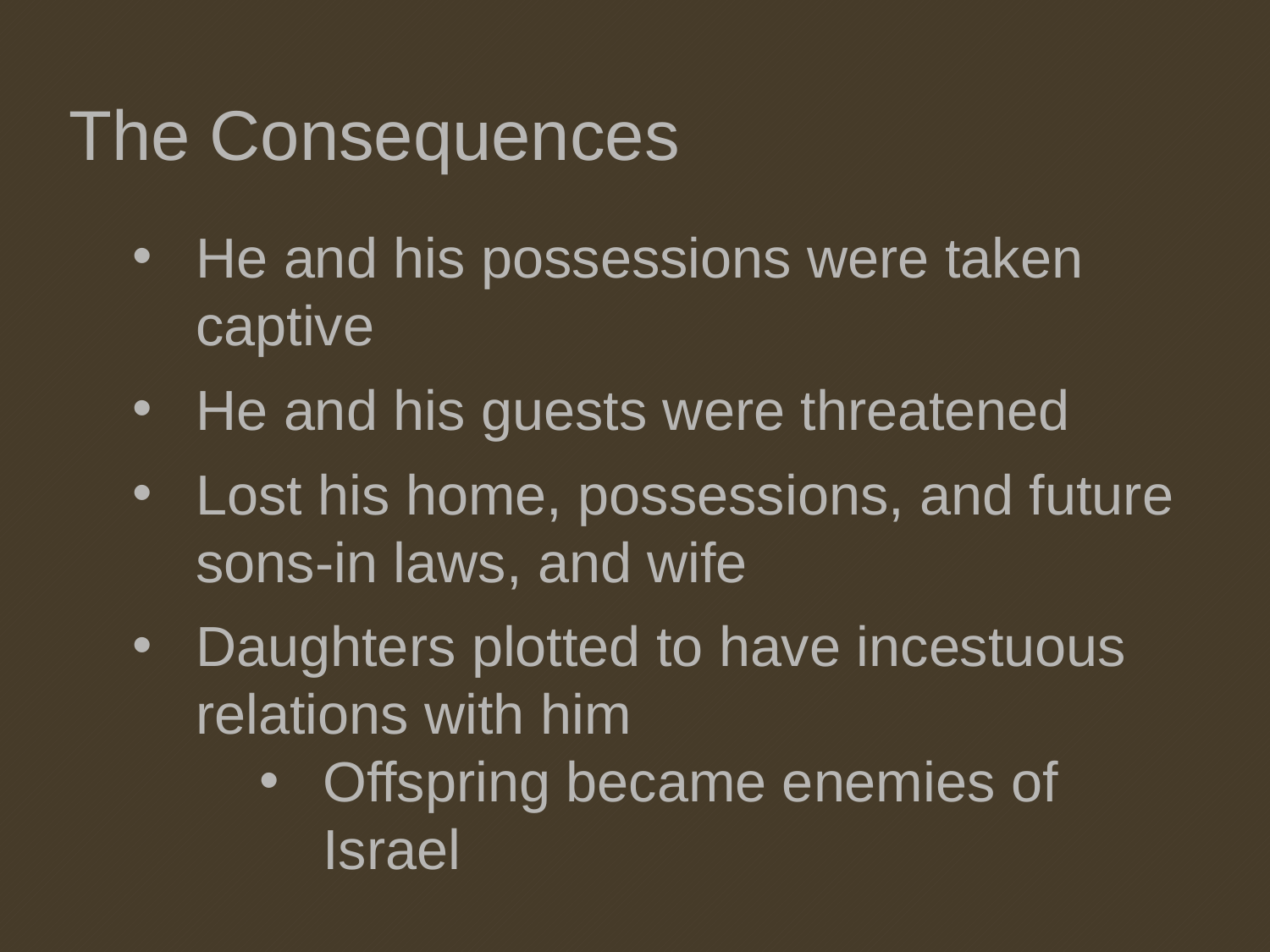

The Consequences

He and his possessions were taken captive

He and his guests were threatened

Lost his home, possessions, and future sons-in laws, and wife

Daughters plotted to have incestuous relations with him
Offspring became enemies of Israel